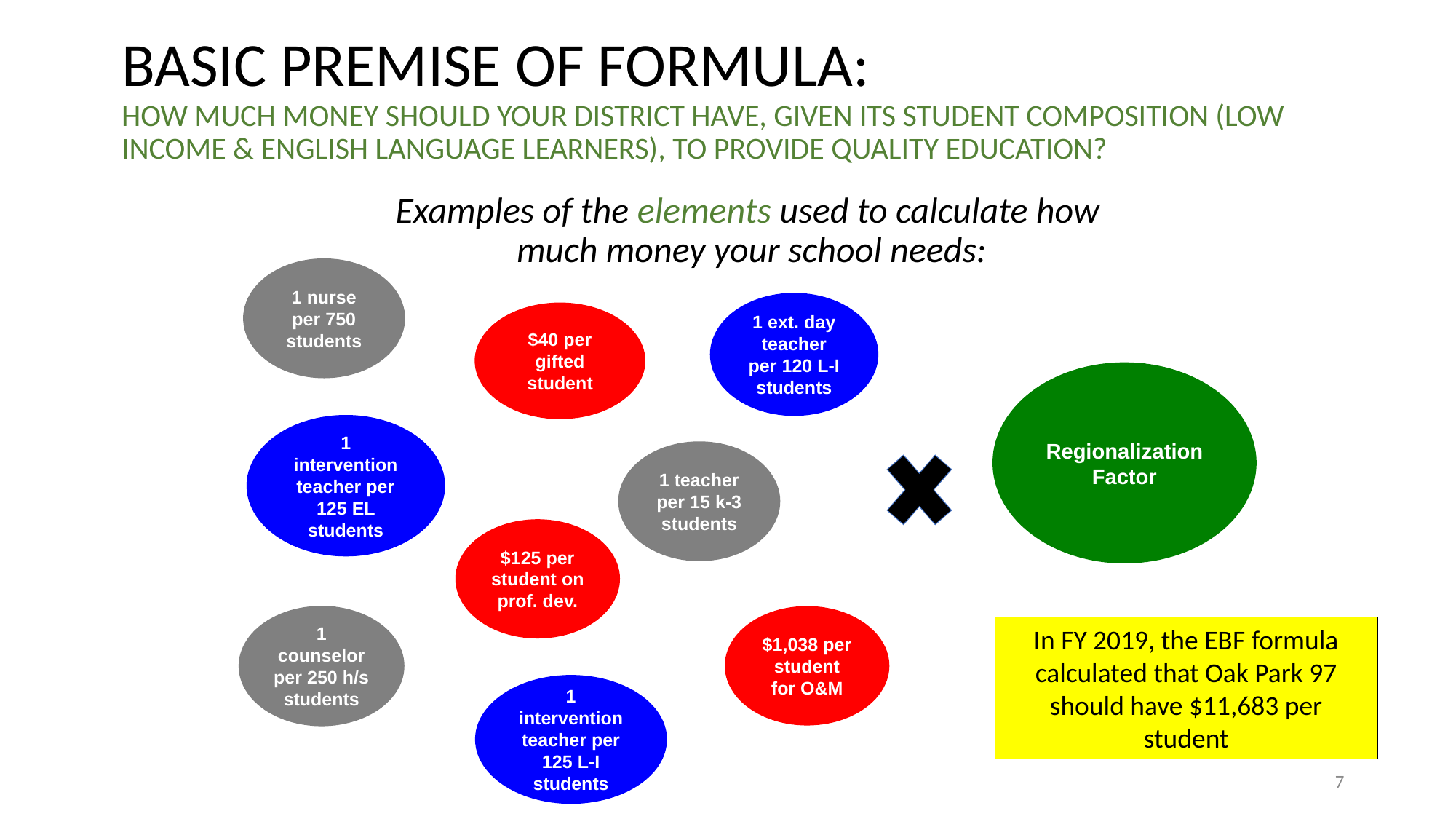

# Basic Premise of Formula: How Much Money Should Your District Have, Given Its Student Composition (Low Income & English Language Learners), to Provide Quality Education?
Examples of the elements used to calculate how
much money your school needs:

1 nurse per 750 students
1 ext. day teacher per 120 L-I students
$40 per gifted student
Regionalization Factor
1 intervention teacher per 125 EL students

1 teacher per 15 k-3 students
$125 per student on prof. dev.
1 counselor per 250 h/s students
$1,038 per student for O&M
In FY 2019, the EBF formula calculated that Oak Park 97 should have $11,683 per student
1 intervention teacher per 125 L-I students
7